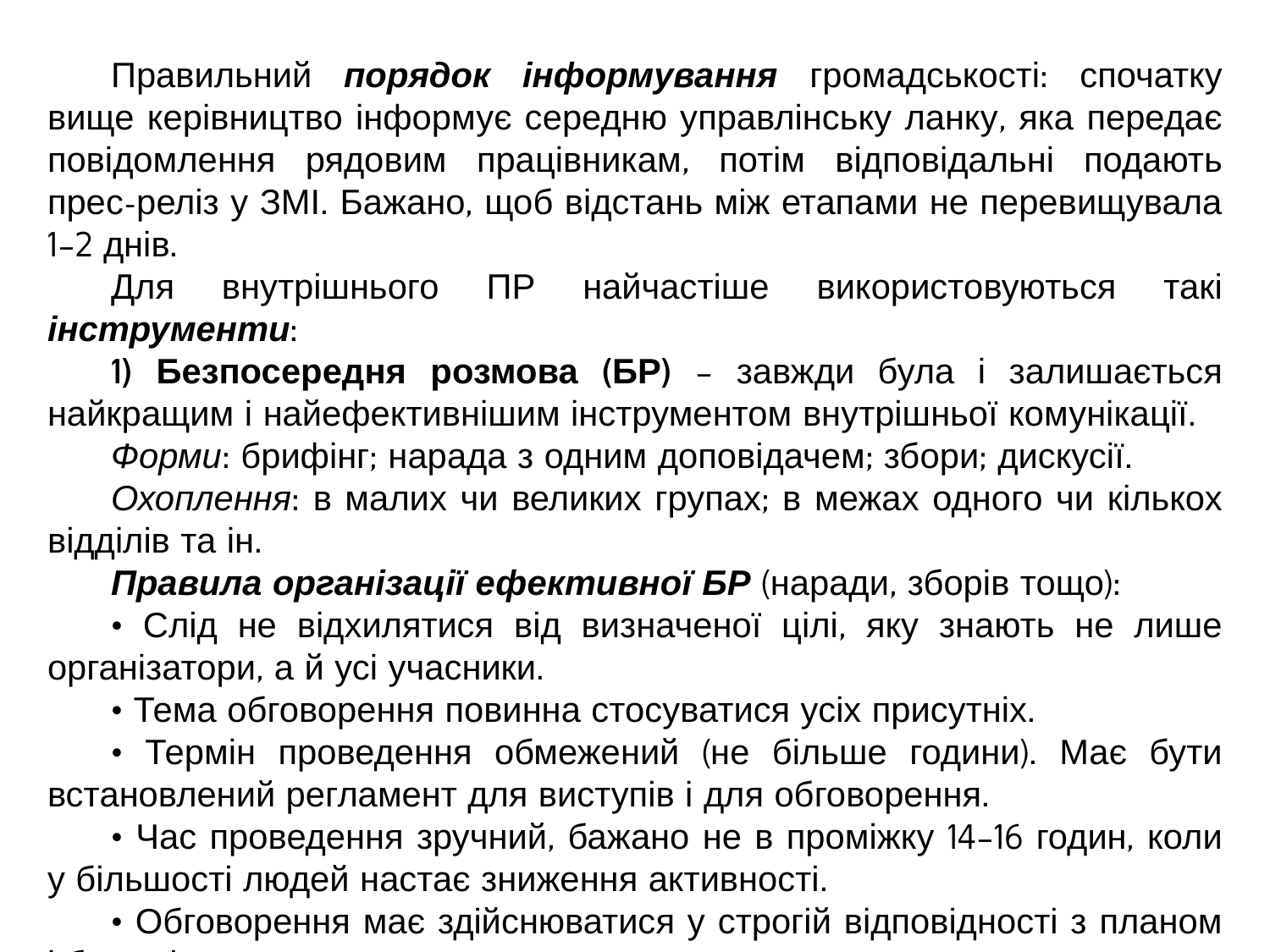

Правильний порядок інформування громадськості: спочатку вище керівництво інформує середню управлінську ланку, яка передає повідомлення рядовим працівникам, потім відповідальні подають прес-реліз у ЗМІ. Бажано, щоб відстань між етапами не перевищувала 1–2 днів.
Для внутрішнього ПР найчастіше використовуються такі інструменти:
1) Безпосередня розмова (БР) – завжди була і залишається найкращим і найефективнішим інструментом внутрішньої комунікації.
Форми: брифінг; нарада з одним доповідачем; збори; дискусії.
Охоплення: в малих чи великих групах; в межах одного чи кількох відділів та ін.
Правила організації ефективної БР (наради, зборів тощо):
• Слід не відхилятися від визначеної цілі, яку знають не лише організатори, а й усі учасники.
• Тема обговорення повинна стосуватися усіх присутніх.
• Термін проведення обмежений (не більше години). Має бути встановлений регламент для виступів і для обговорення.
• Час проведення зручний, бажано не в проміжку 14–16 годин, коли у більшості людей настає зниження активності.
• Обговорення має здійснюватися у строгій відповідності з планом і бути цікавим.